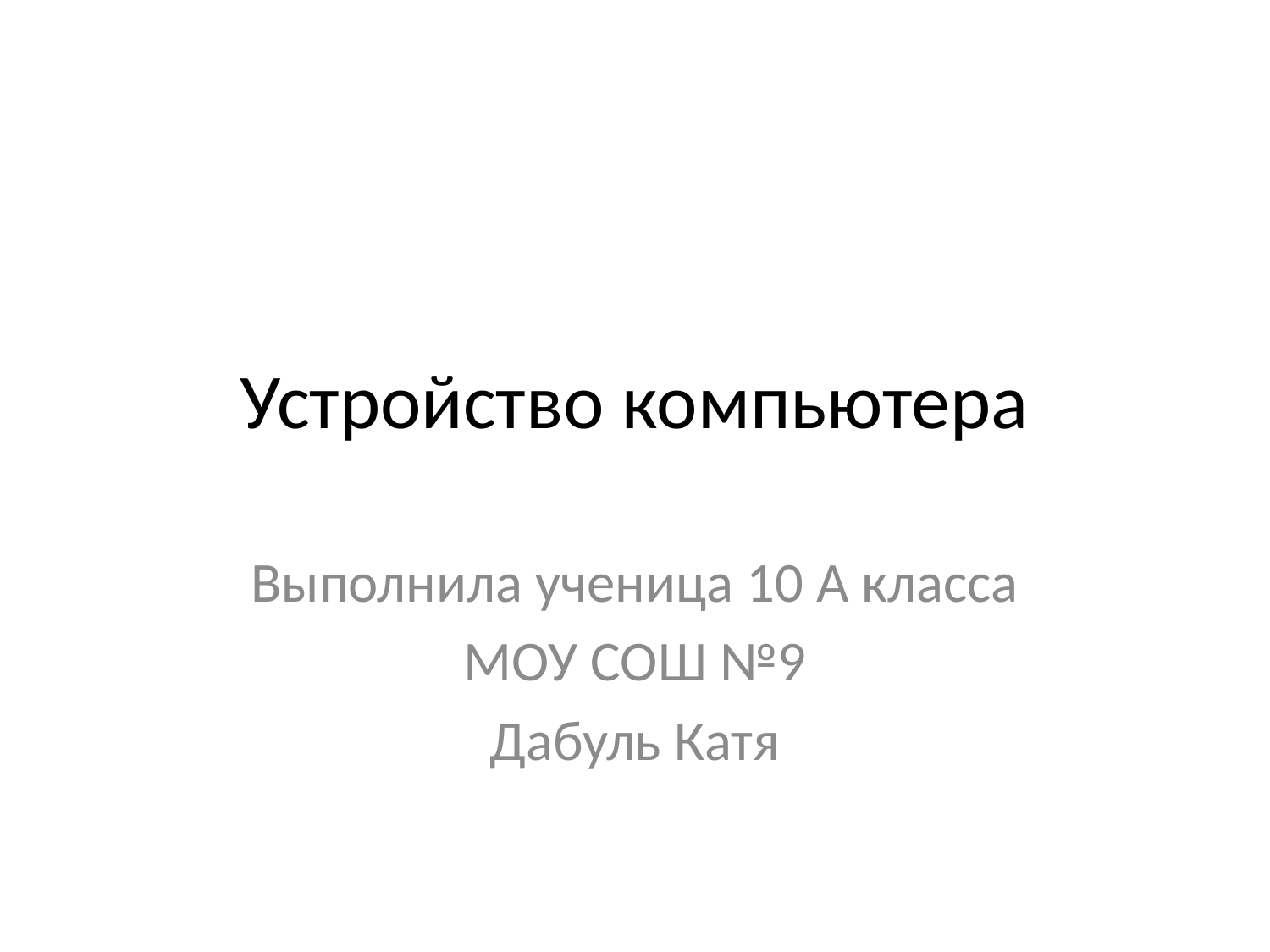

# Устройство компьютера
Выполнила ученица 10 А класса
МОУ СОШ №9
Дабуль Катя